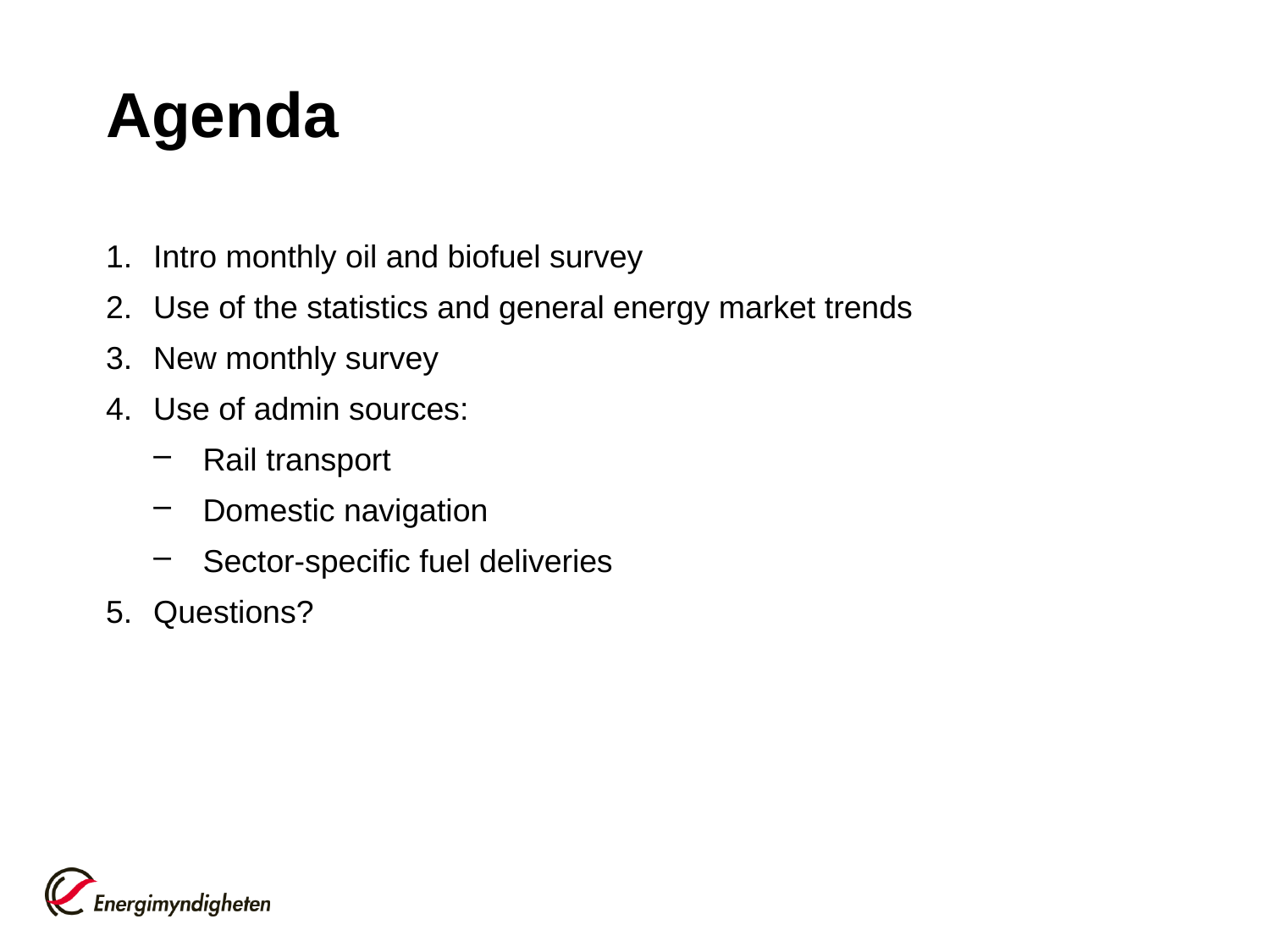

# Agenda
Intro monthly oil and biofuel survey
Use of the statistics and general energy market trends
New monthly survey
Use of admin sources:
Rail transport
Domestic navigation
Sector-specific fuel deliveries
Questions?